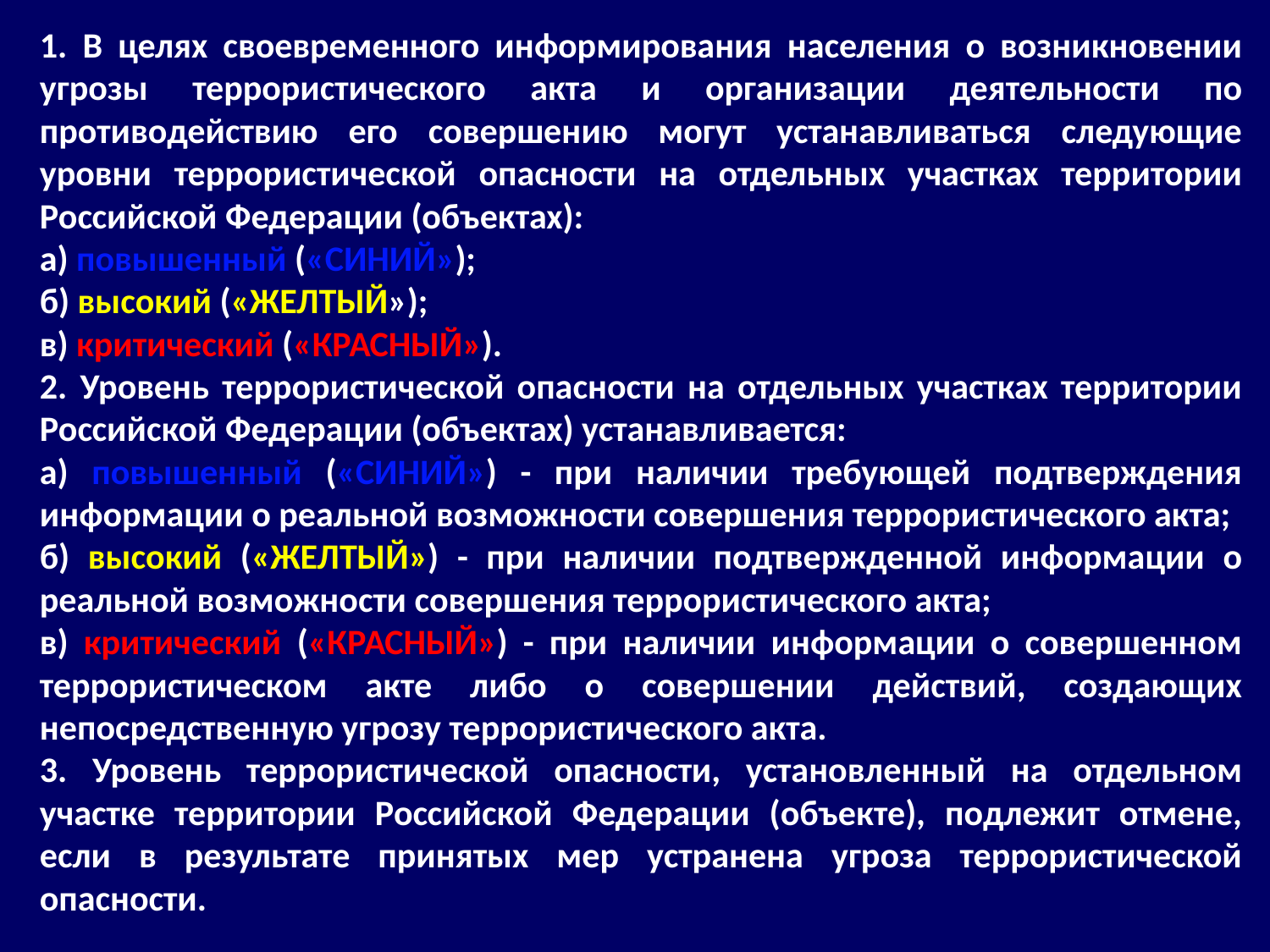

1. В целях своевременного информирования населения о возникновении угрозы террористического акта и организации деятельности по противодействию его совершению могут устанавливаться следующие уровни террористической опасности на отдельных участках территории Российской Федерации (объектах):
а) повышенный («СИНИЙ»);
б) высокий («ЖЕЛТЫЙ»);
в) критический («КРАСНЫЙ»).
2. Уровень террористической опасности на отдельных участках территории Российской Федерации (объектах) устанавливается:
а) повышенный («СИНИЙ») - при наличии требующей подтверждения информации о реальной возможности совершения террористического акта;
б) высокий («ЖЕЛТЫЙ») - при наличии подтвержденной информации о реальной возможности совершения террористического акта;
в) критический («КРАСНЫЙ») - при наличии информации о совершенном террористическом акте либо о совершении действий, создающих непосредственную угрозу террористического акта.
3. Уровень террористической опасности, установленный на отдельном участке территории Российской Федерации (объекте), подлежит отмене, если в результате принятых мер устранена угроза террористической опасности.